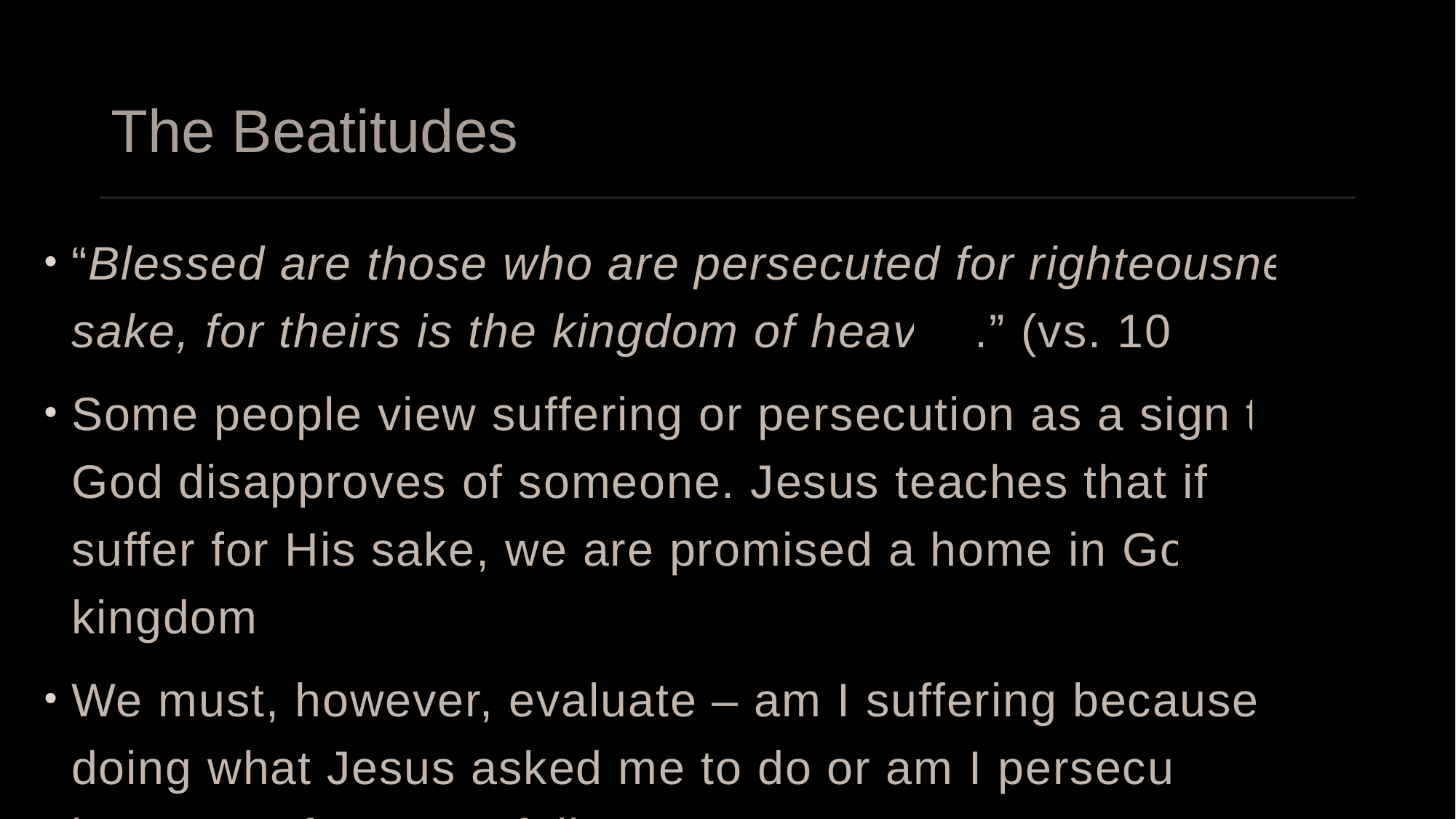

# The Beatitudes
“Blessed are those who are persecuted for righteousness’ sake, for theirs is the kingdom of heaven.” (vs. 10)
Some people view suffering or persecution as a sign that God disapproves of someone. Jesus teaches that if we suffer for His sake, we are promised a home in God’s kingdom.
We must, however, evaluate – am I suffering because I’m doing what Jesus asked me to do or am I persecuted because of my own folly?